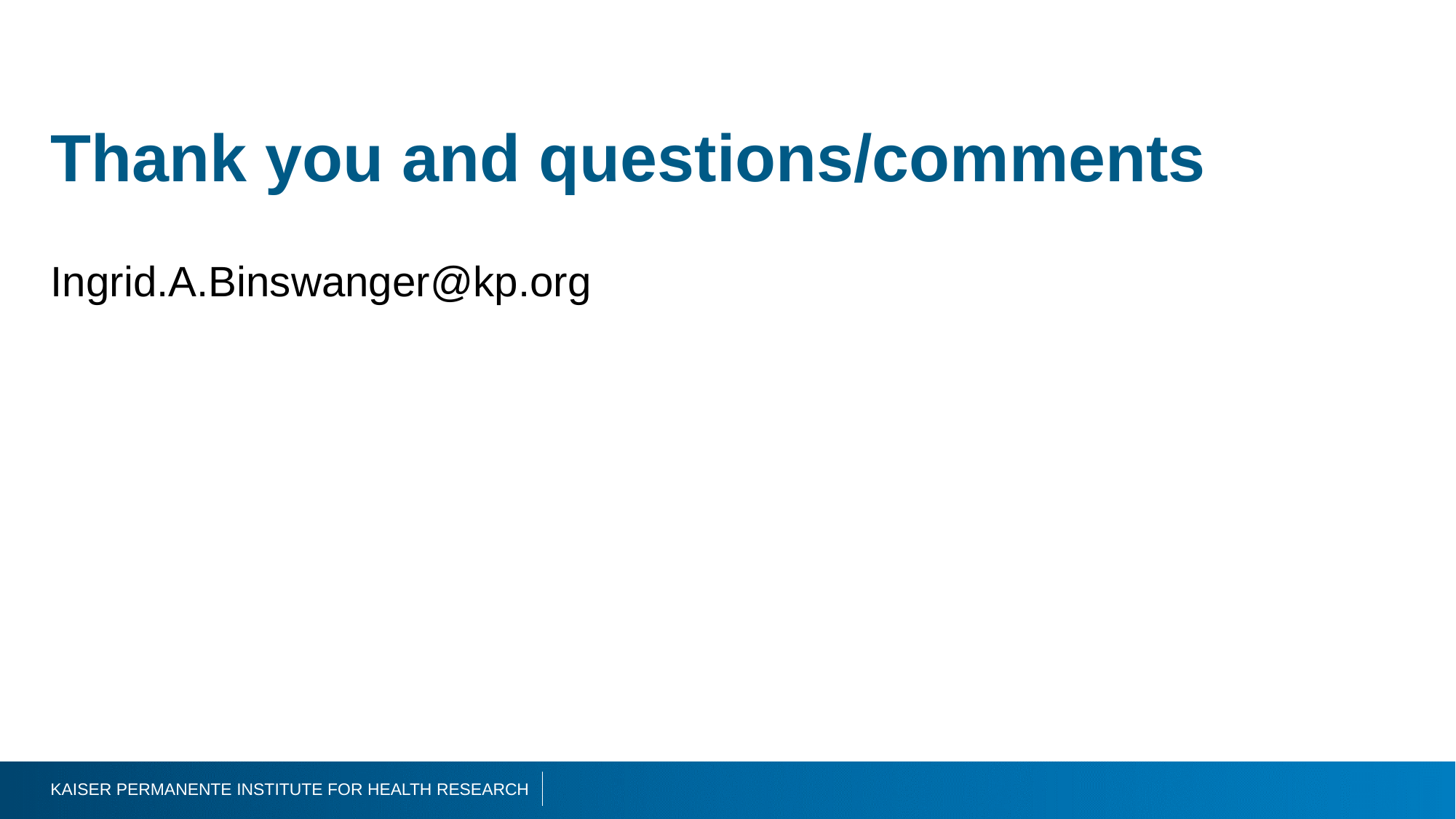

51
# Thank you and questions/comments
Ingrid.A.Binswanger@kp.org